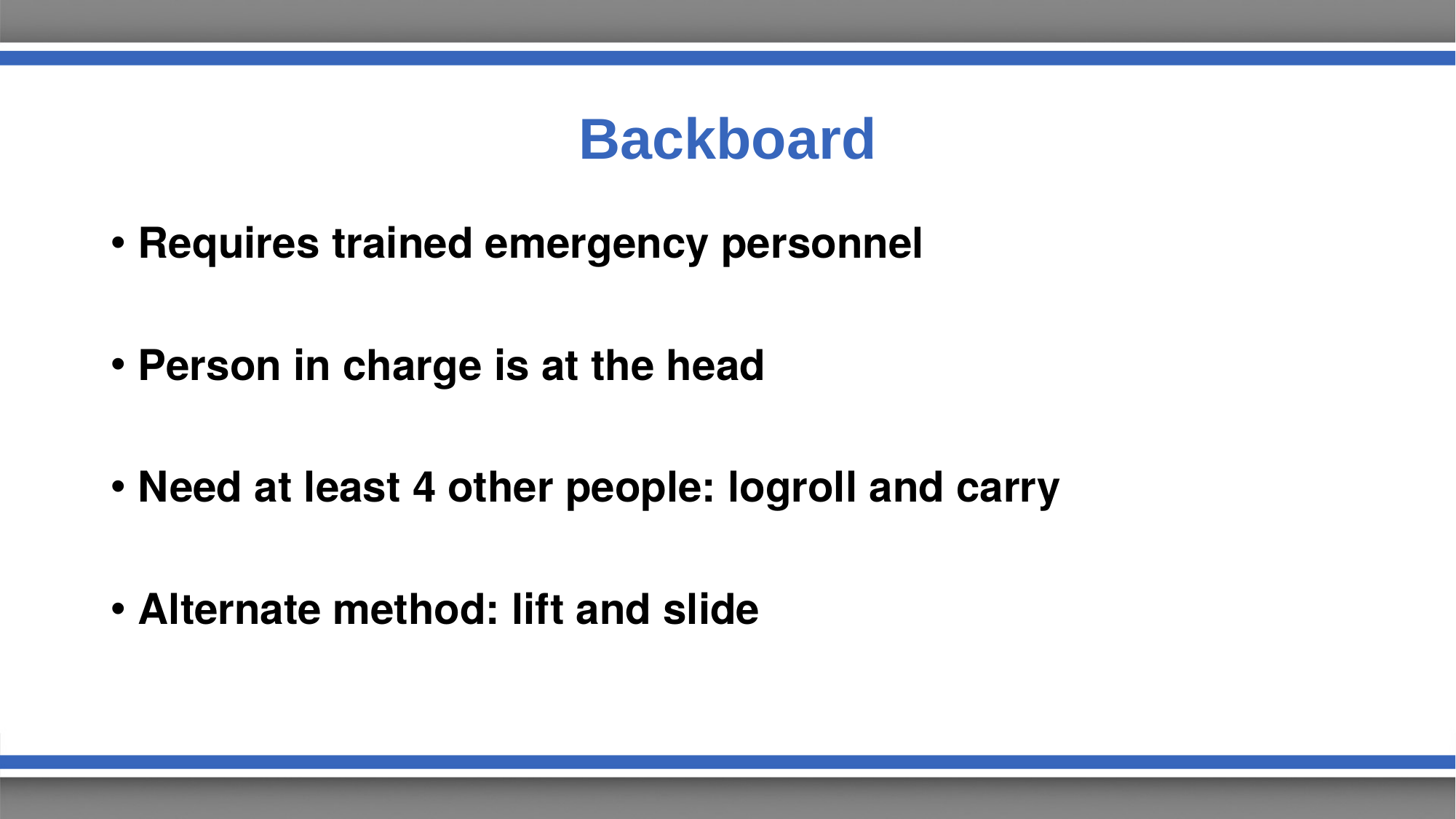

# Backboard
Requires trained emergency personnel

Person in charge is at the head

Need at least 4 other people: logroll and carry

Alternate method: lift and slide